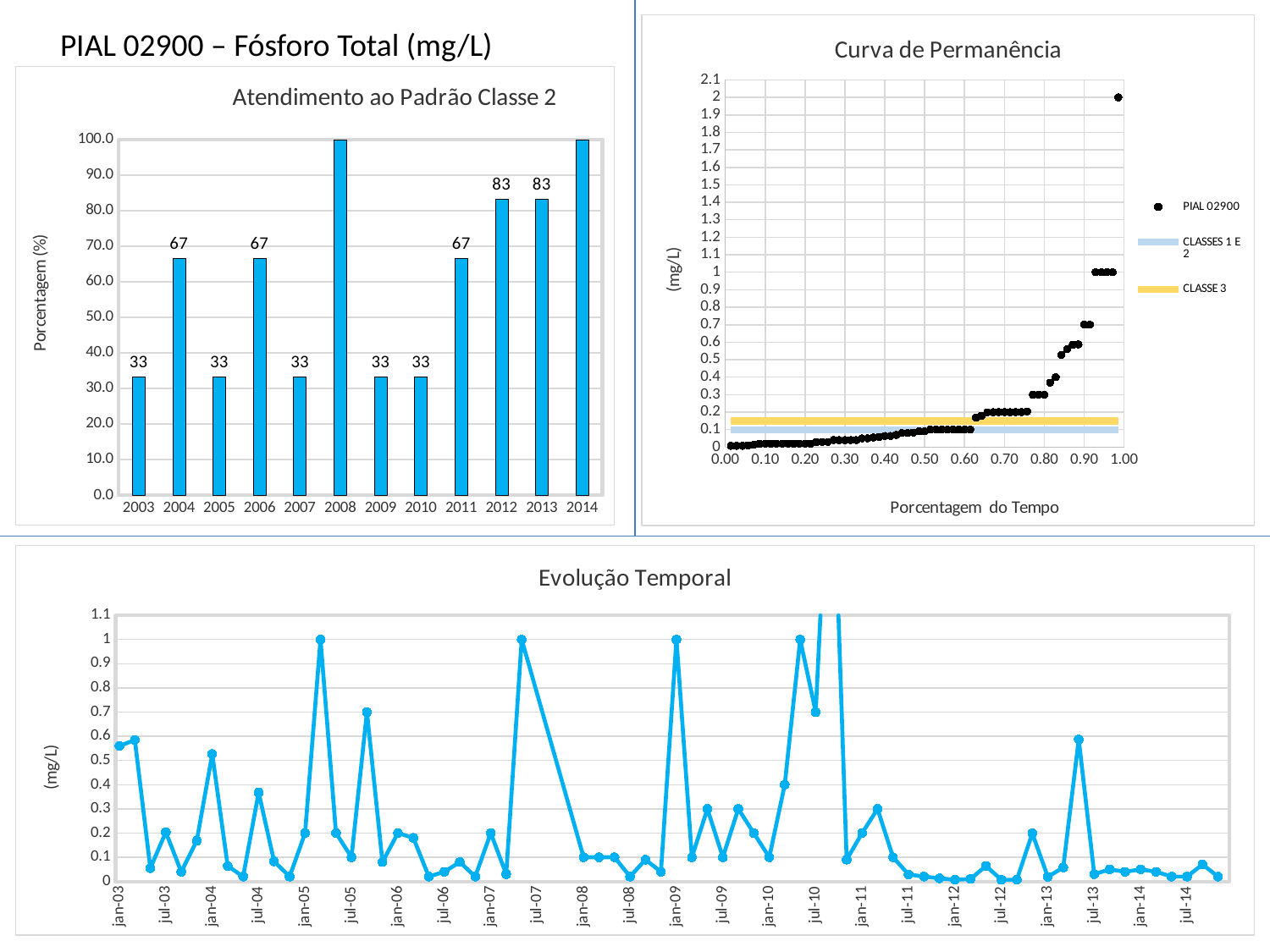

### Chart: Curva de Permanência

| Category |  |  |  |
|---|---|---|---|
PIAL 02900 – Fósforo Total (mg/L)
Curva de Permanência

### Chart: Atendimento ao Padrão Classe 2

| Category |  |
|---|---|
| 2003 | 33.33333333333333 |
| 2004 | 66.66666666666666 |
| 2005 | 33.33333333333333 |
| 2006 | 66.66666666666666 |
| 2007 | 33.33333333333333 |
| 2008 | 100.0 |
| 2009 | 33.33333333333333 |
| 2010 | 33.33333333333333 |
| 2011 | 66.66666666666666 |
| 2012 | 83.3333333333333 |
| 2013 | 83.3333333333333 |
| 2014 | 100.0 |
Atendimento ao Padrão  Classe 2
Evolução Temporal

### Chart: Evolução Temporal

| Category |  |
|---|---|
| 37643 | 0.56 |
| 37698 | 0.585 |
| 37768 | 0.055000000000000014 |
| 37817 | 0.20400000000000001 |
| 37893 | 0.04000000000000002 |
| 37950 | 0.168 |
| 38007 | 0.527 |
| 38068 | 0.06400000000000004 |
| 38131 | 0.02000000000000001 |
| 38181 | 0.3680000000000002 |
| 38244 | 0.08300000000000005 |
| 38321 | 0.02000000000000001 |
| 38369 | 0.2 |
| 38432 | 1.0 |
| 38502 | 0.2 |
| 38545 | 0.1 |
| 38608 | 0.7000000000000003 |
| 38684 | 0.08000000000000004 |
| 38735 | 0.2 |
| 38784 | 0.18000000000000008 |
| 38860 | 0.02000000000000001 |
| 38909 | 0.04000000000000002 |
| 38972 | 0.08000000000000004 |
| 39049 | 0.02000000000000001 |
| 39112 | 0.2 |
| 39169 | 0.030000000000000002 |
| 39232 | 1.0 |
| 39477 | 0.1 |
| 39512 | 0.1 |
| 39596 | 0.1 |
| 39631 | 0.02000000000000001 |
| 39701 | 0.09000000000000002 |
| 39776 | 0.04000000000000002 |
| 39827 | 1.0 |
| 39876 | 0.1 |
| 39953 | 0.30000000000000016 |
| 40022 | 0.1 |
| 40078 | 0.30000000000000016 |
| 40141 | 0.2 |
| 40196 | 0.1 |
| 40240 | 0.4 |
| 40317 | 1.0 |
| 40381 | 0.7000000000000003 |
| 40442 | 2.0 |
| 40505 | 0.09000000000000002 |
| 40553 | 0.2 |
| 40604 | 0.30000000000000016 |
| 40680 | 0.1 |
| 40751 | 0.029 |
| 40806 | 0.02000000000000001 |
| 40870 | 0.012999999999999998 |
| 40931 | 0.007000000000000003 |
| 40988 | 0.010000000000000005 |
| 41037 | 0.06400000000000004 |
| 41115 | 0.007000000000000003 |
| 41170 | 0.007000000000000003 |
| 41225 | 0.199 |
| 41290 | 0.01900000000000001 |
| 41346 | 0.058 |
| 41409 | 0.587 |
| 41472 | 0.030000000000000002 |
| 41528 | 0.05 |
| 41590 | 0.04000000000000002 |
| 41654 | 0.05 |
| 41723 | 0.04000000000000002 |
| 41773 | 0.02000000000000001 |
| 41836 | 0.02000000000000001 |
| 41898 | 0.07000000000000002 |
| 41955 | 0.02000000000000001 |